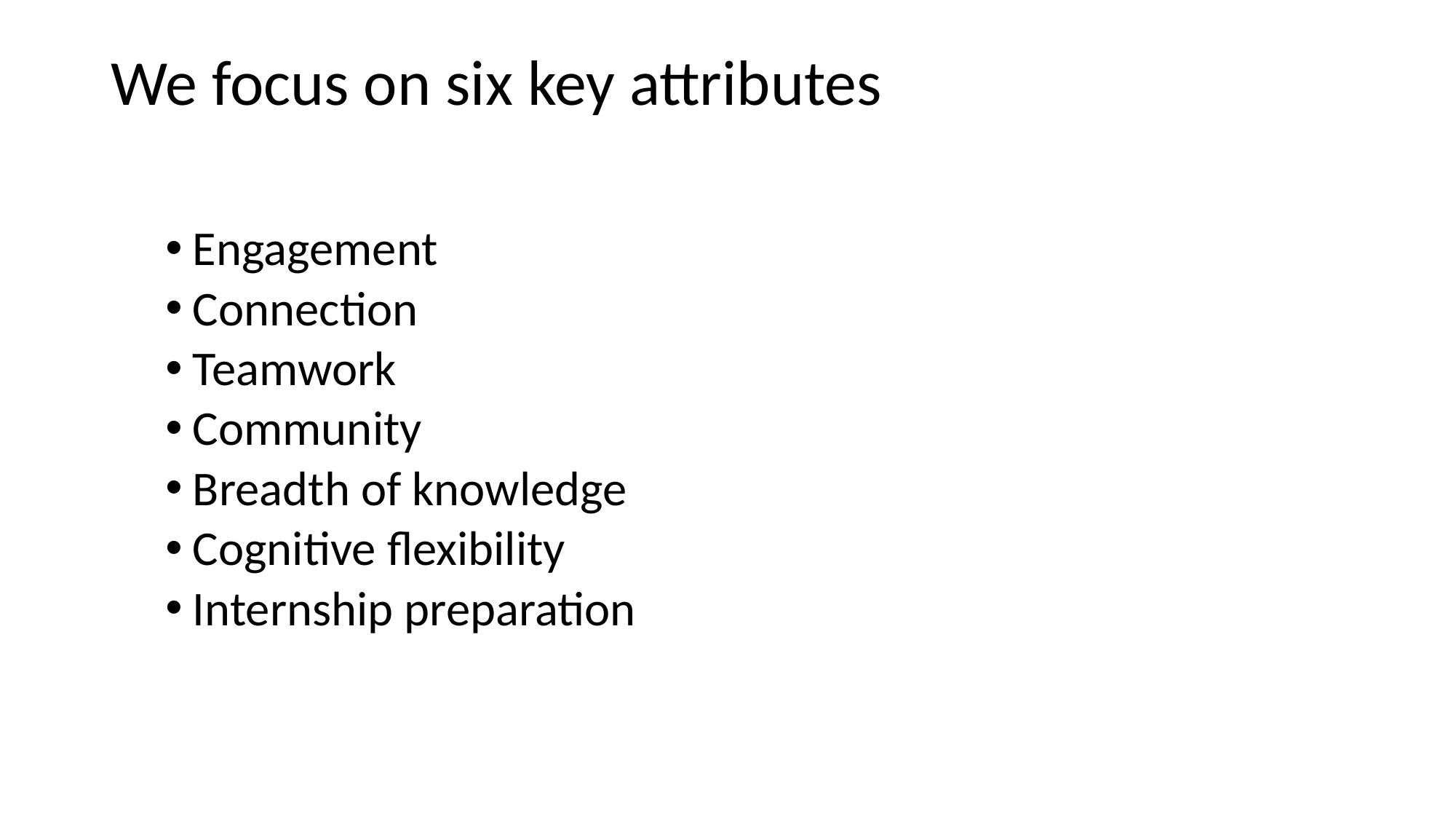

# We focus on six key attributes
Engagement
Connection
Teamwork
Community
Breadth of knowledge
Cognitive flexibility
Internship preparation